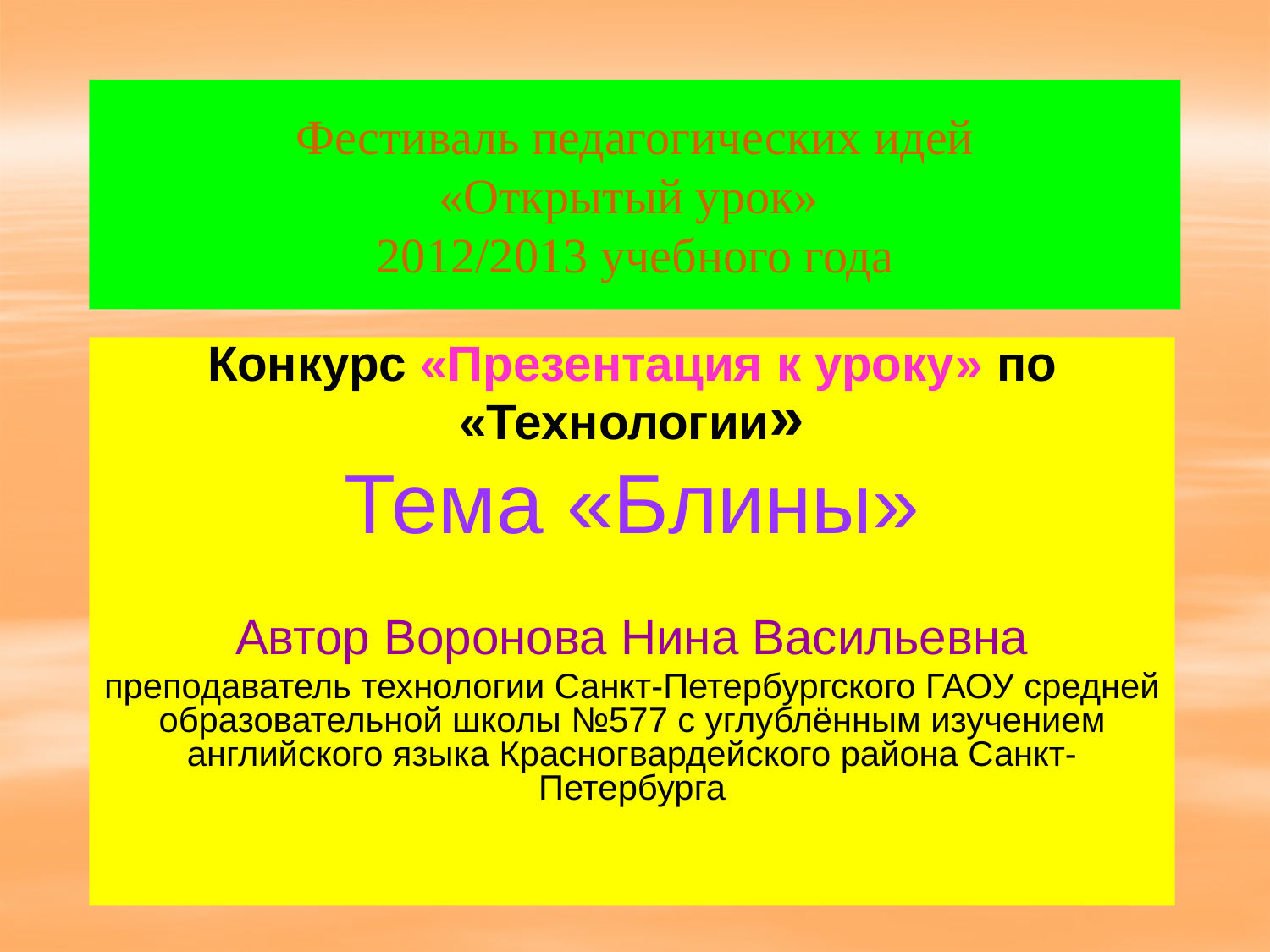

# Фестиваль педагогических идей «Открытый урок» 2012/2013 учебного года
Конкурс «Презентация к уроку» по «Технологии»
Тема «Блины»

Автор Воронова Нина Васильевна
преподаватель технологии Санкт-Петербургского ГАОУ средней образовательной школы №577 с углублённым изучением английского языка Красногвардейского района Санкт-Петербурга